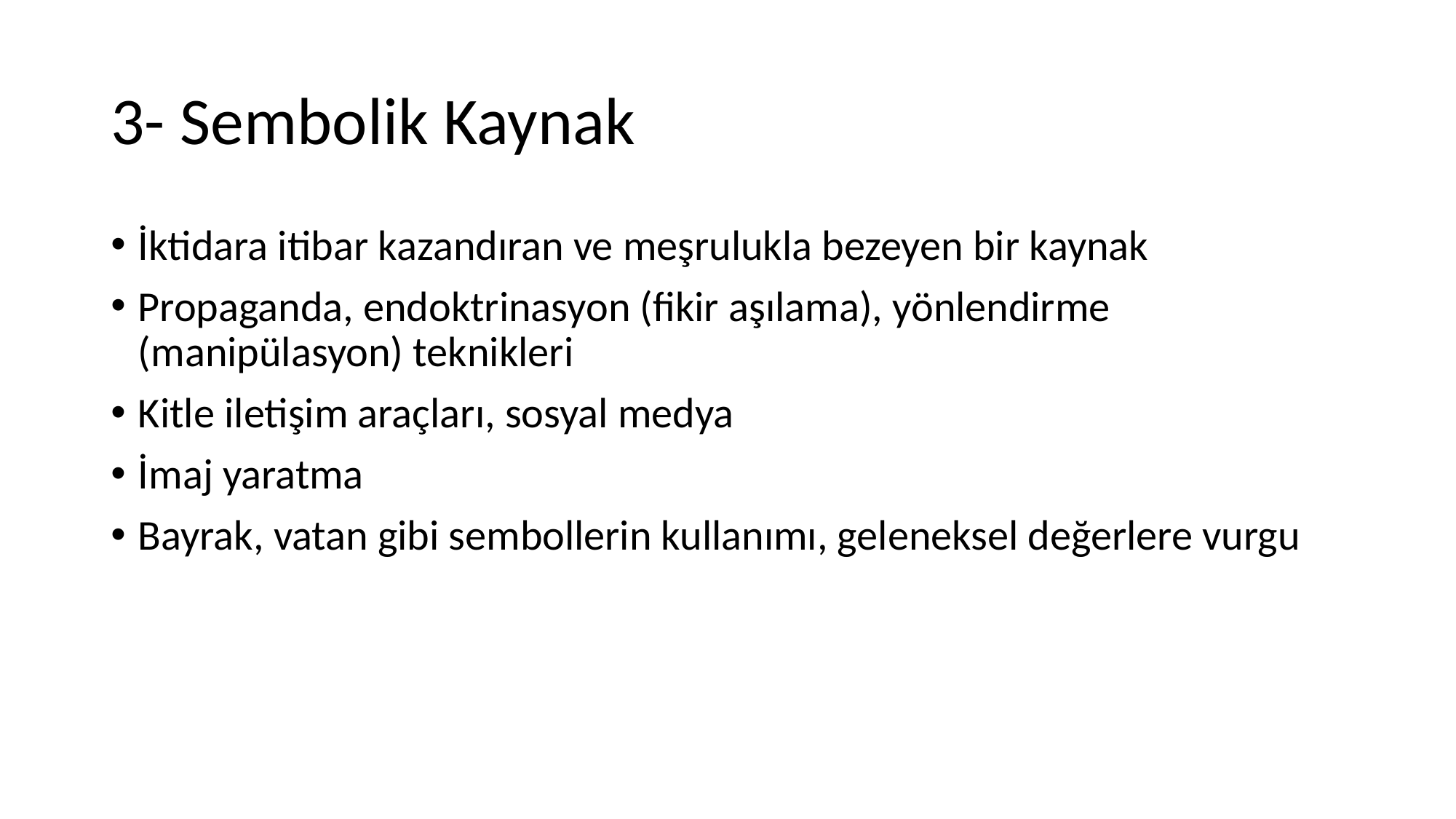

# 3- Sembolik Kaynak
İktidara itibar kazandıran ve meşrulukla bezeyen bir kaynak
Propaganda, endoktrinasyon (fikir aşılama), yönlendirme (manipülasyon) teknikleri
Kitle iletişim araçları, sosyal medya
İmaj yaratma
Bayrak, vatan gibi sembollerin kullanımı, geleneksel değerlere vurgu